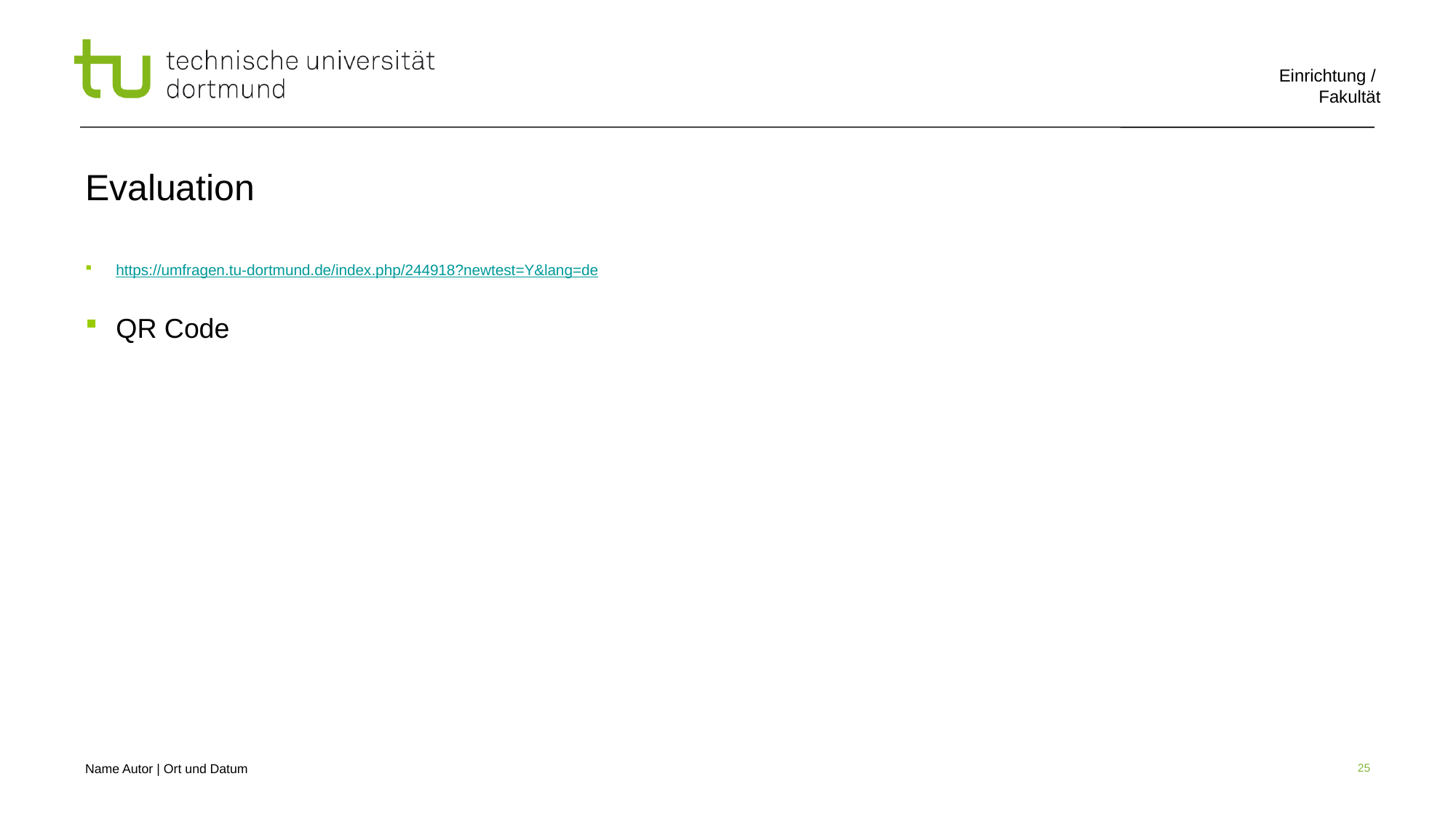

# Evaluation
https://umfragen.tu-dortmund.de/index.php/244918?newtest=Y&lang=de

QR Code
Name Autor | Ort und Datum